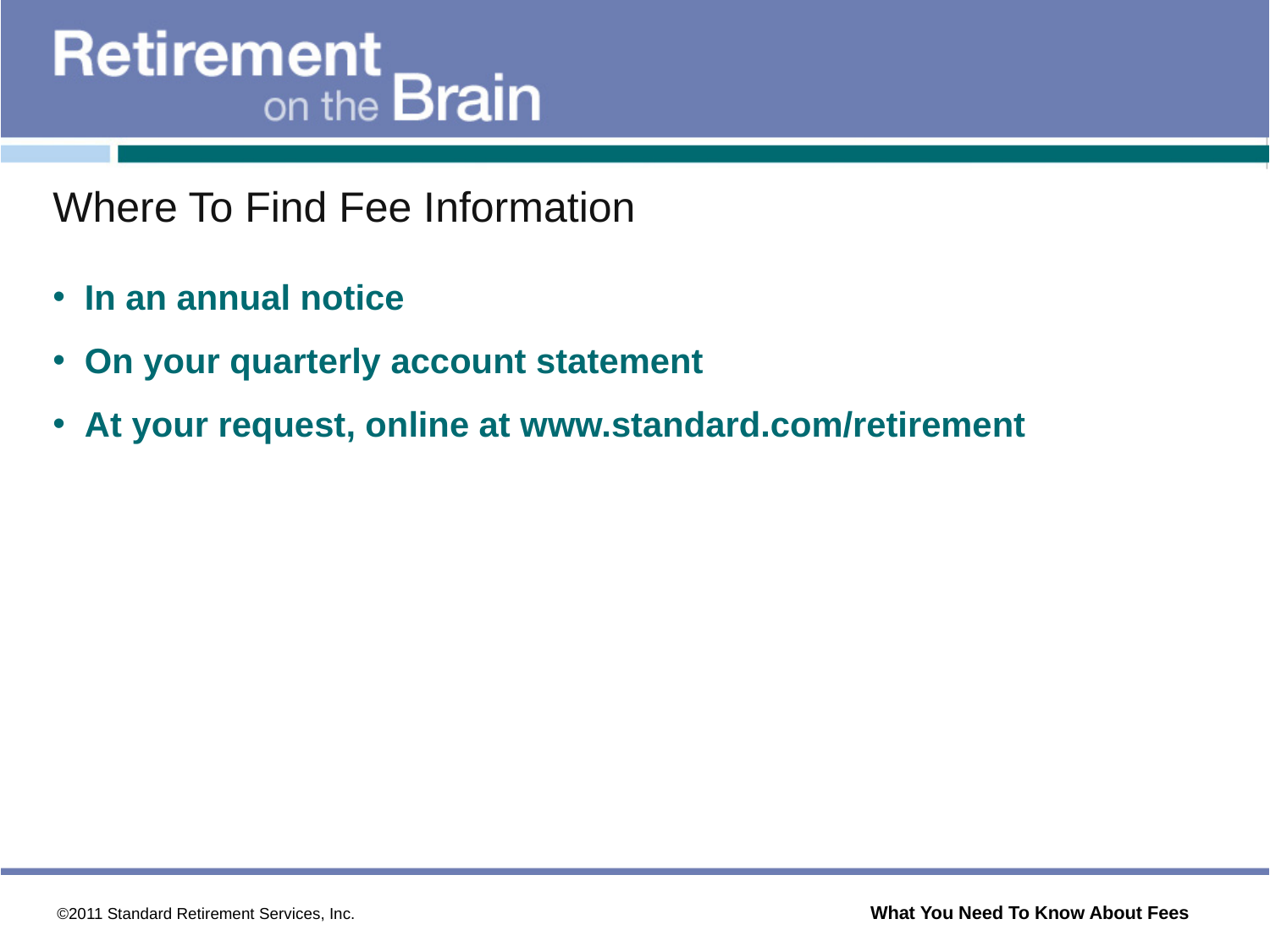

Where To Find Fee Information
In an annual notice
On your quarterly account statement
At your request, online at www.standard.com/retirement
          ©2011 Standard Retirement Services, Inc.                                                                                                                    What You Need To Know About Fees